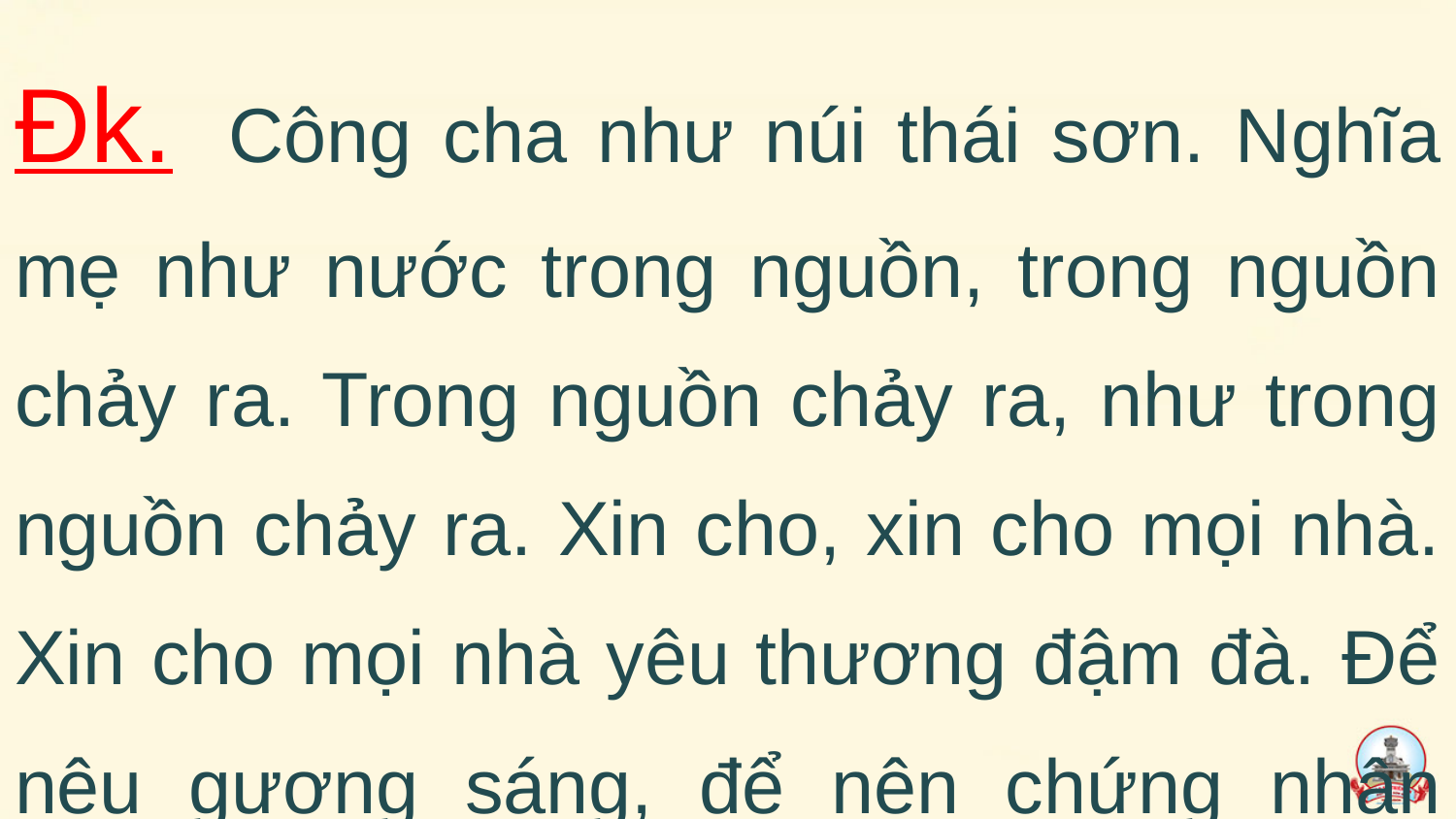

Đk.  Công cha như núi thái sơn. Nghĩa mẹ như nước trong nguồn, trong nguồn chảy ra. Trong nguồn chảy ra, như trong nguồn chảy ra. Xin cho, xin cho mọi nhà. Xin cho mọi nhà yêu thương đậm đà. Để nêu gương sáng, để nên chứng nhân như gia đình Thánh Gia.